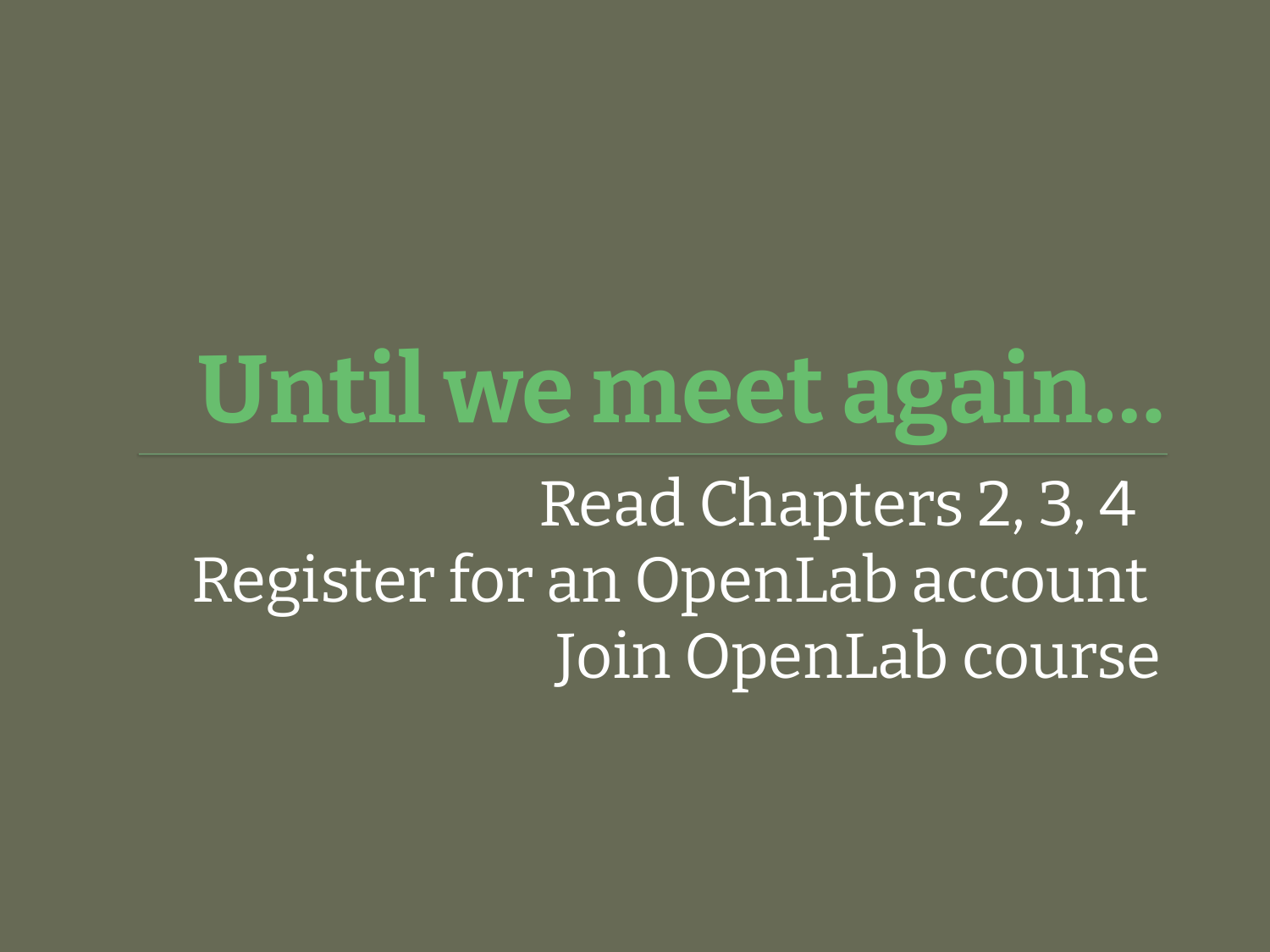

# Until we meet again…
Read Chapters 2, 3, 4
Register for an OpenLab account
Join OpenLab course